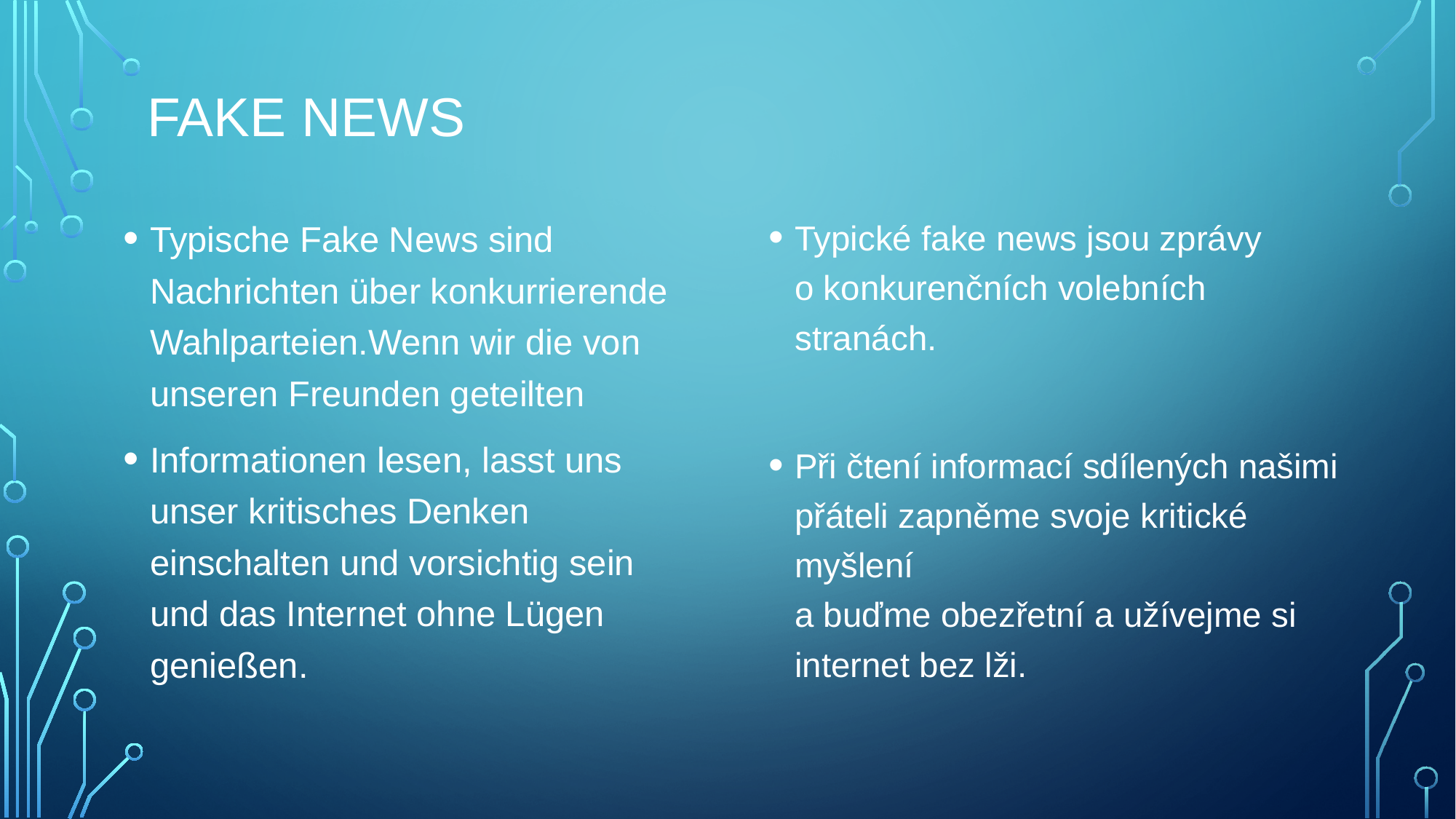

# Fake news
Typische Fake News sind Nachrichten über konkurrierende Wahlparteien.Wenn wir die von unseren Freunden geteilten
Informationen lesen, lasst uns unser kritisches Denken einschalten und vorsichtig sein und das Internet ohne Lügen genießen.
Typické fake news jsou zprávy
o konkurenčních volebních stranách.

Při čtení informací sdílených našimi přáteli zapněme svoje kritické myšlení
a buďme obezřetní a užívejme si internet bez lži.